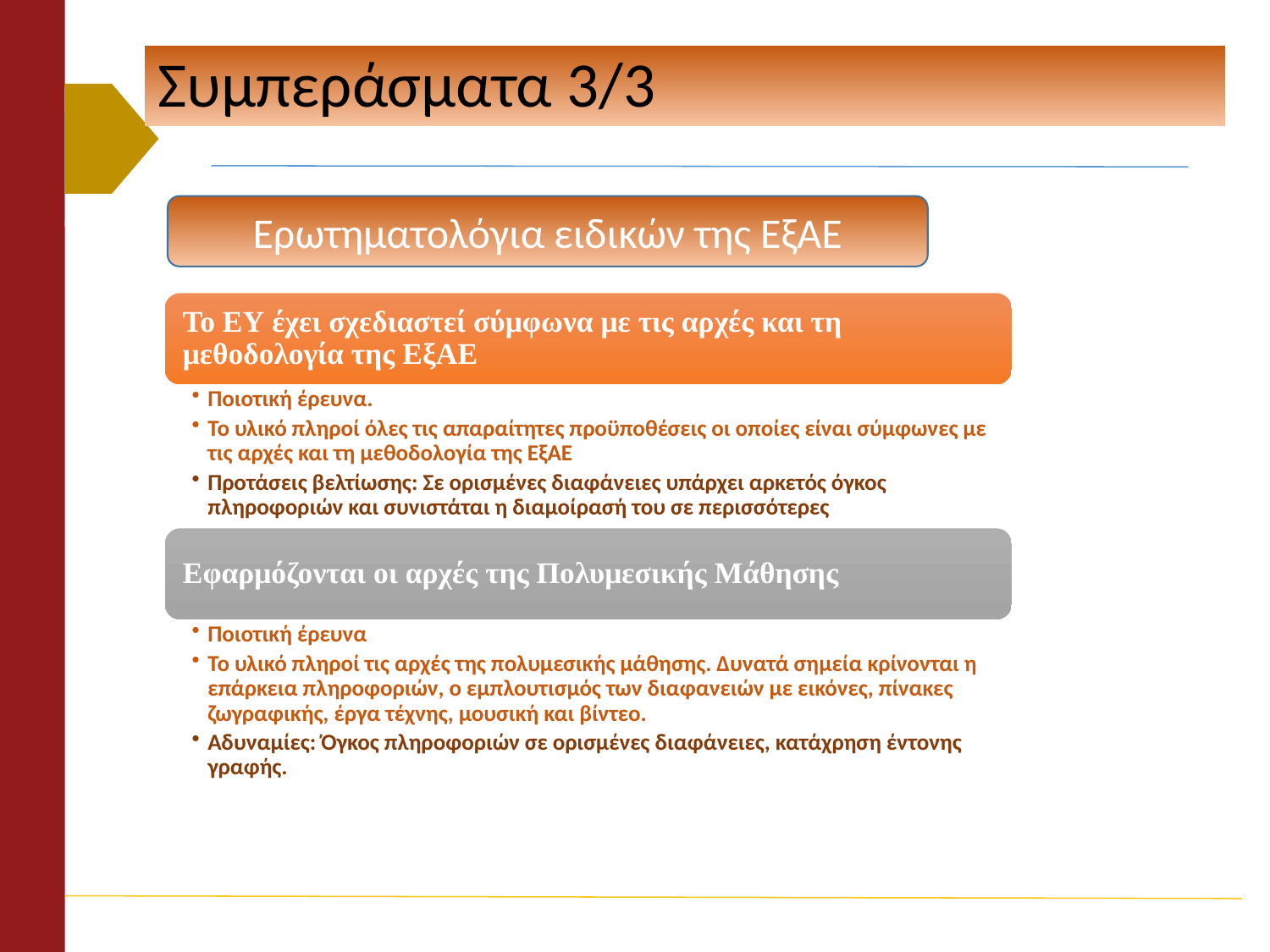

# Συμπεράσματα 3/3
Ερωτηματολόγια ειδικών της ΕξΑΕ
Το ΕΥ έχει σχεδιαστεί σύμφωνα με τις αρχές και τη μεθοδολογία της ΕξΑΕ
Ποιοτική έρευνα.
Το υλικό πληροί όλες τις απαραίτητες προϋποθέσεις οι οποίες είναι σύμφωνες με τις αρχές και τη μεθοδολογία της ΕξΑΕ
Προτάσεις βελτίωσης: Σε ορισμένες διαφάνειες υπάρχει αρκετός όγκος πληροφοριών και συνιστάται η διαμοίρασή του σε περισσότερες
Εφαρμόζονται οι αρχές της Πολυμεσικής Μάθησης
Ποιοτική έρευνα
Το υλικό πληροί τις αρχές της πολυμεσικής μάθησης. Δυνατά σημεία κρίνονται η επάρκεια πληροφοριών, ο εμπλουτισμός των διαφανειών με εικόνες, πίνακες ζωγραφικής, έργα τέχνης, μουσική και βίντεο.
Αδυναμίες: Όγκος πληροφοριών σε ορισμένες διαφάνειες, κατάχρηση έντονης γραφής.